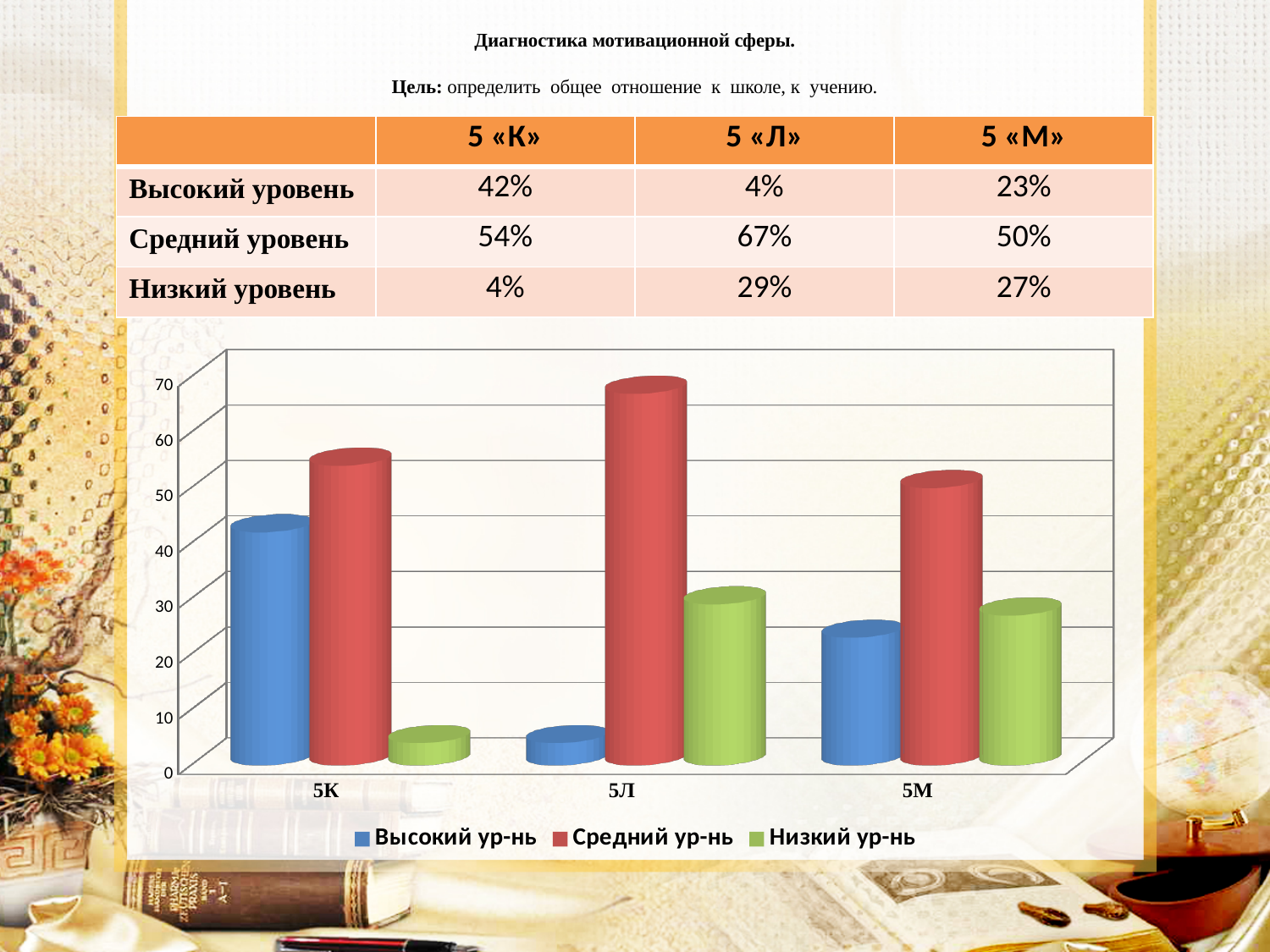

# Диагностика мотивационной сферы. Цель: определить  общее  отношение  к  школе, к  учению.
|  | 5 «К» | 5 «Л» | 5 «М» |
| --- | --- | --- | --- |
| Высокий уровень | 42% | 4% | 23% |
| Средний уровень | 54% | 67% | 50% |
| Низкий уровень | 4% | 29% | 27% |

[unsupported chart]